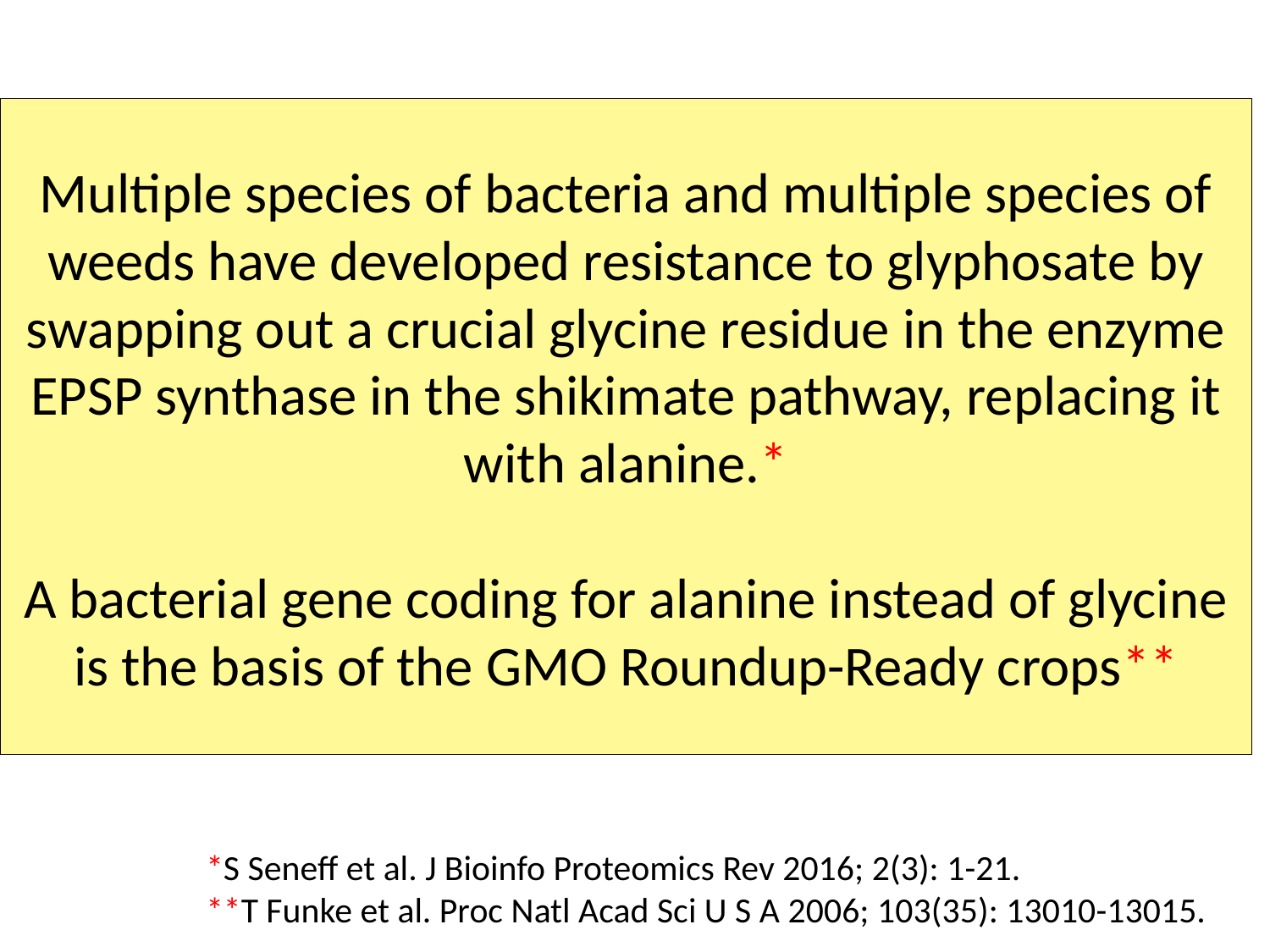

Multiple species of bacteria and multiple species of weeds have developed resistance to glyphosate by swapping out a crucial glycine residue in the enzyme EPSP synthase in the shikimate pathway, replacing it with alanine.*

A bacterial gene coding for alanine instead of glycine is the basis of the GMO Roundup-Ready crops**
*S Seneff et al. J Bioinfo Proteomics Rev 2016; 2(3): 1-21.
**T Funke et al. Proc Natl Acad Sci U S A 2006; 103(35): 13010-13015.